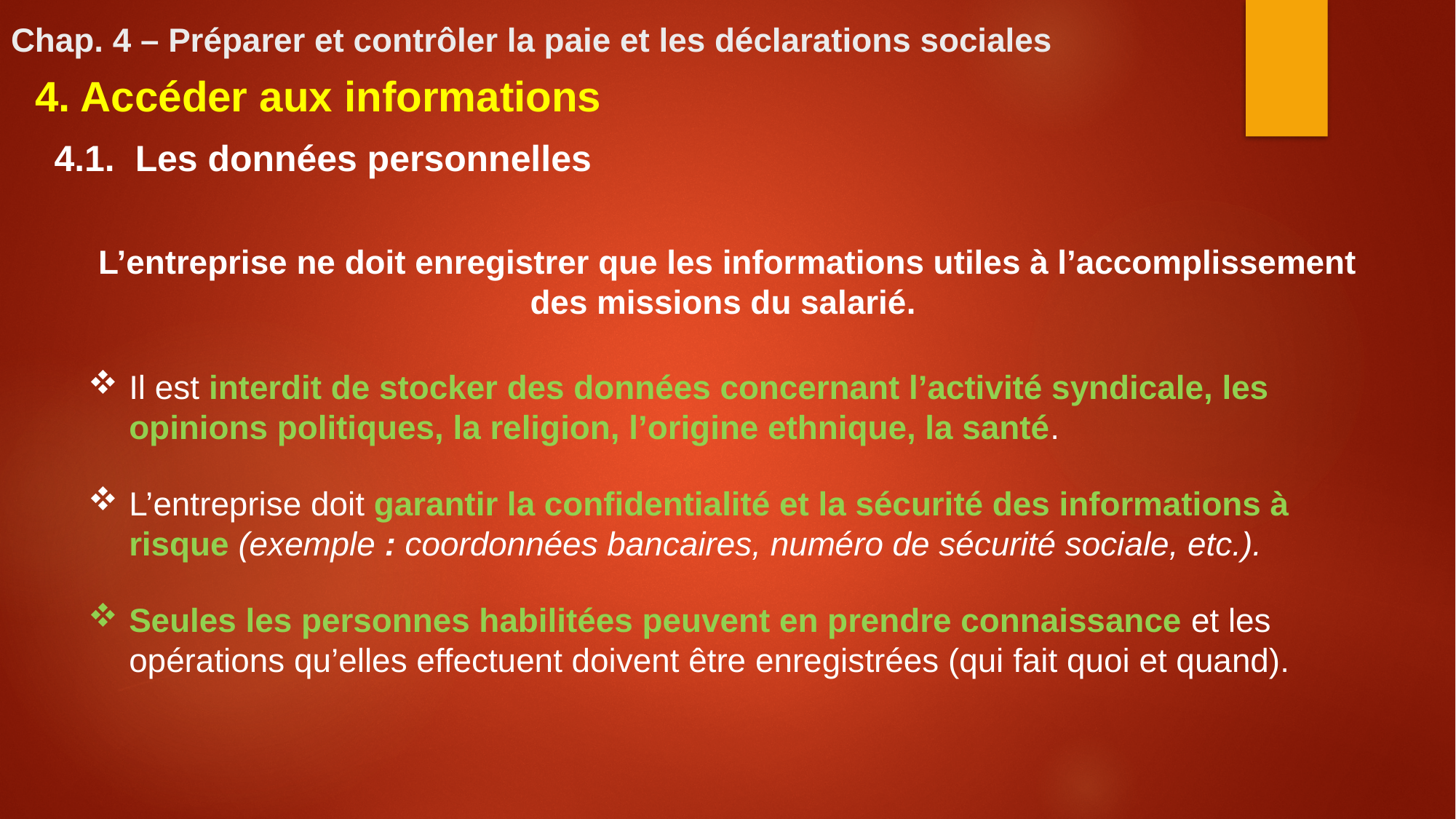

# Chap. 4 – Préparer et contrôler la paie et les déclarations sociales
4. Accéder aux informations
4.1.  Les données personnelles
L’entreprise ne doit enregistrer que les informations utiles à l’accomplissement des missions du salarié.
Il est interdit de stocker des données concernant l’activité syndicale, les opinions politiques, la religion, l’origine ethnique, la santé.
L’entreprise doit garantir la confidentialité et la sécurité des informations à risque (exemple : coordonnées bancaires, numéro de sécurité sociale, etc.).
Seules les personnes habilitées peuvent en prendre connaissance et les opérations qu’elles effectuent doivent être enregistrées (qui fait quoi et quand).